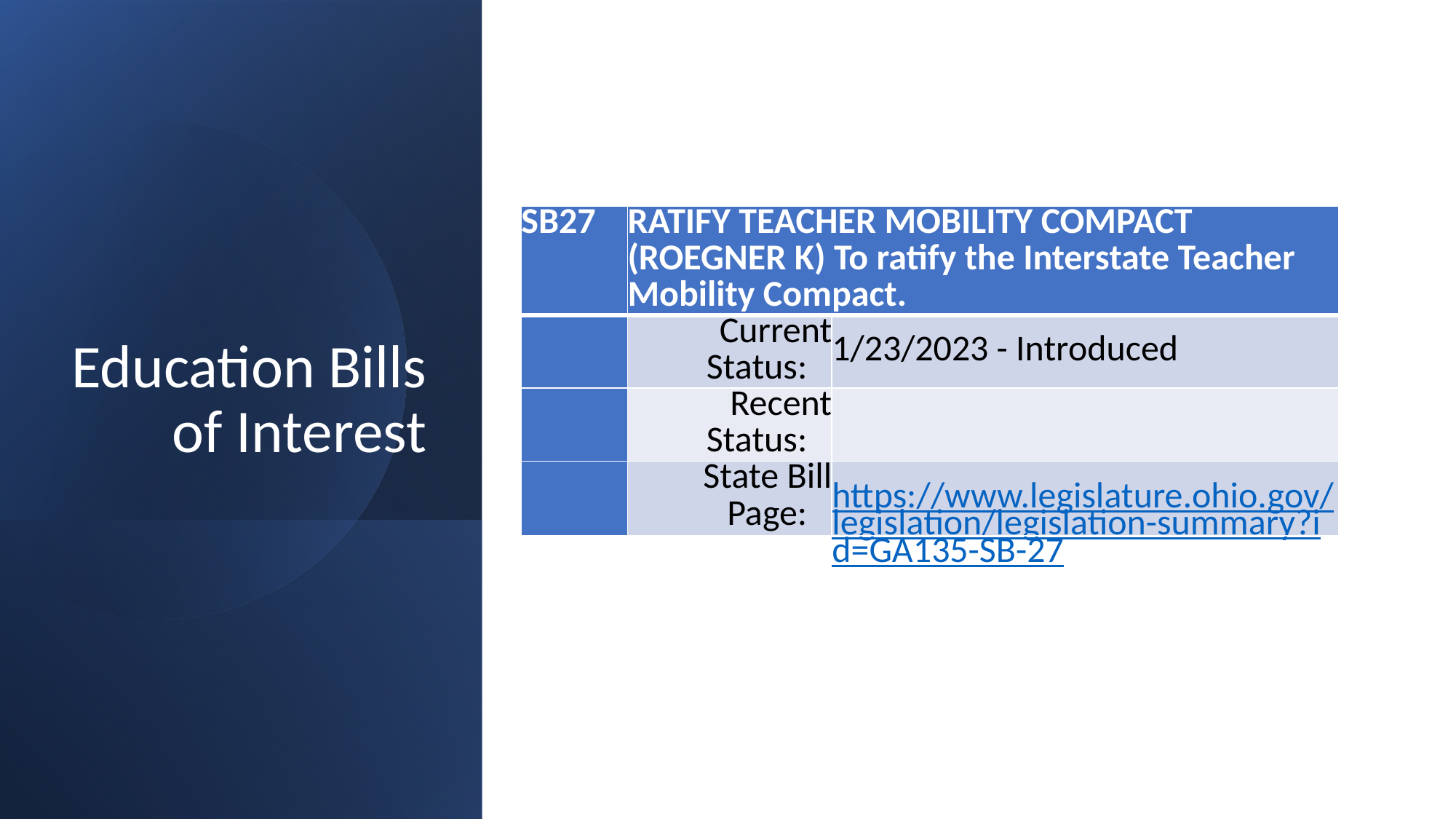

# Education Bills of Interest

| SB27 | RATIFY TEACHER MOBILITY COMPACT (ROEGNER K) To ratify the Interstate Teacher Mobility Compact. |  |
| --- | --- | --- |
|  | Current Status: | 1/23/2023 - Introduced |
|  | Recent Status: |  |
|  | State Bill Page: | https://www.legislature.ohio.gov/legislation/legislation-summary?id=GA135-SB-27 |